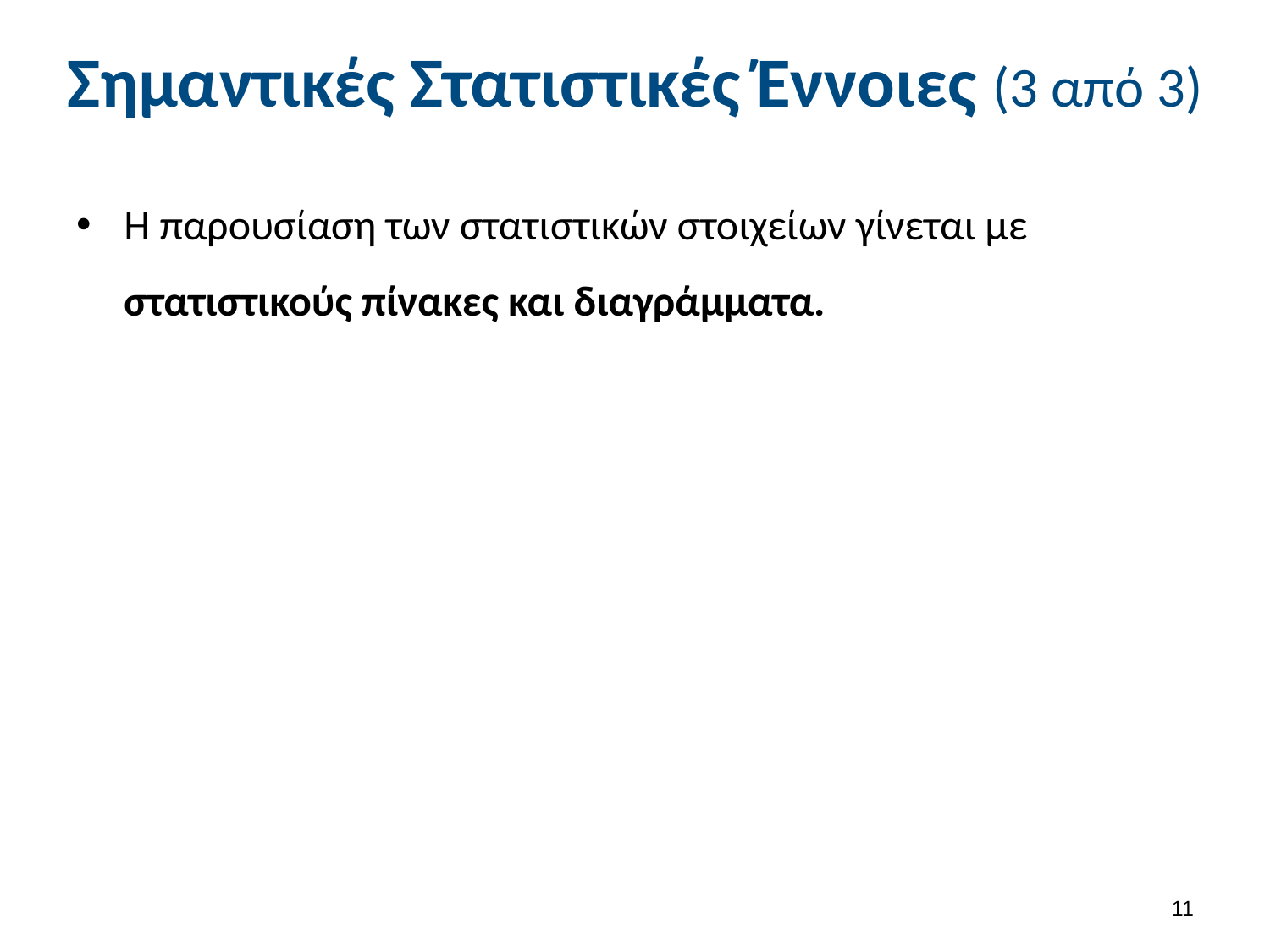

# Σημαντικές Στατιστικές Έννοιες (3 από 3)
Η παρουσίαση των στατιστικών στοιχείων γίνεται με στατιστικούς πίνακες και διαγράμματα.
11